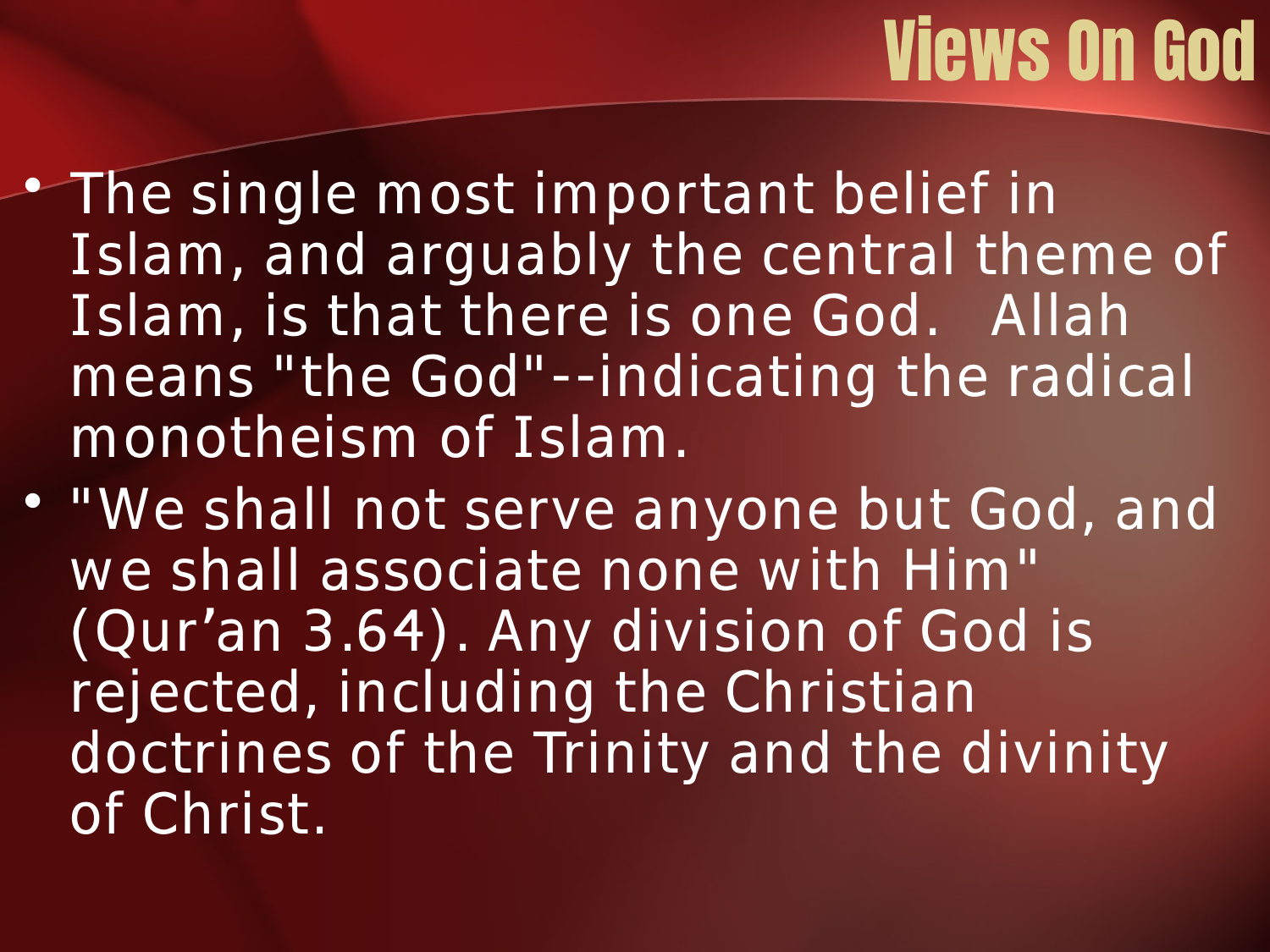

# Views On God
The single most important belief in Islam, and arguably the central theme of Islam, is that there is one God.   Allah means "the God"--indicating the radical monotheism of Islam.
"We shall not serve anyone but God, and we shall associate none with Him" (Qur’an 3.64). Any division of God is rejected, including the Christian doctrines of the Trinity and the divinity of Christ.